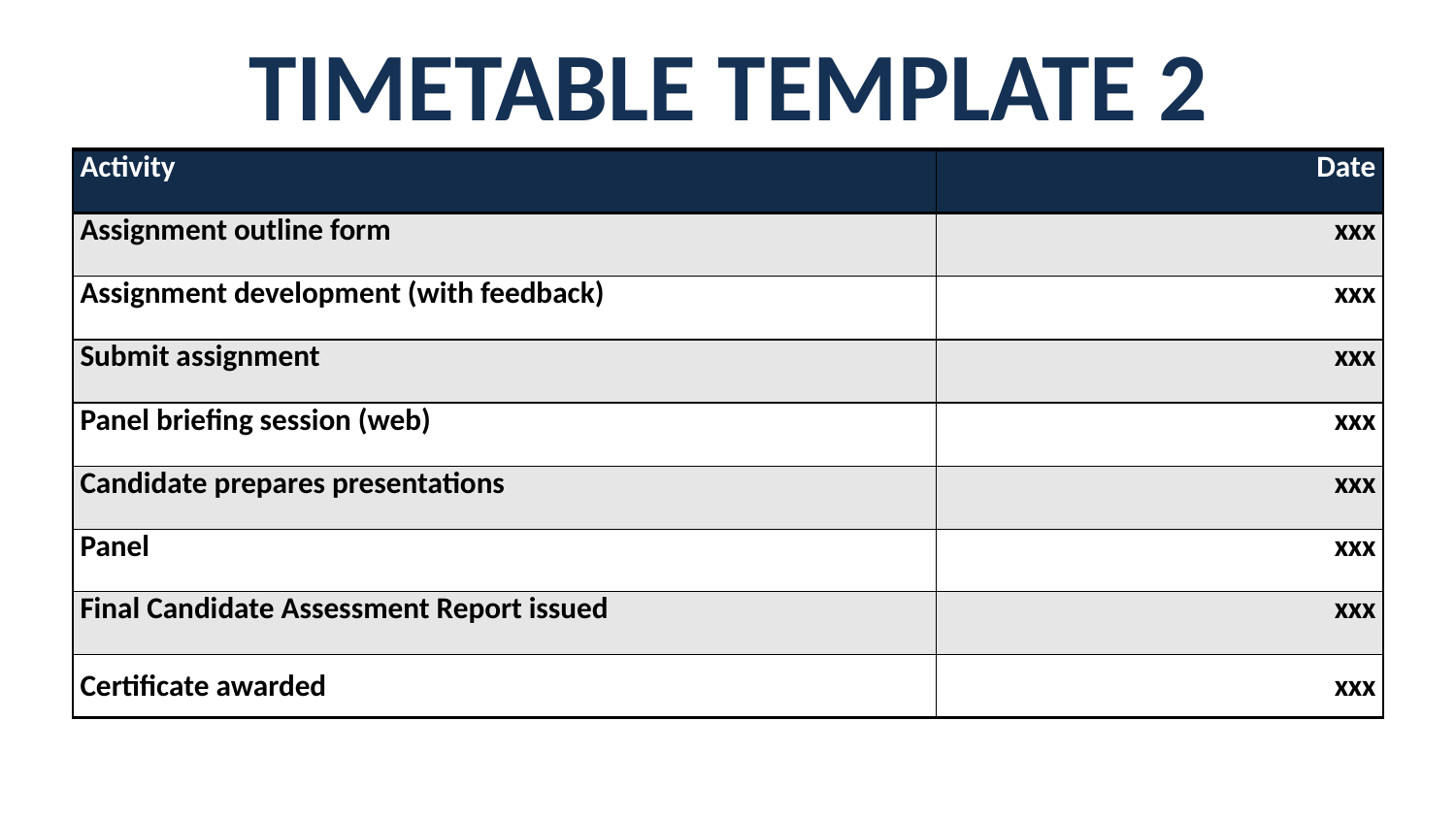

# Timetable Template 2
| Activity | Date |
| --- | --- |
| Assignment outline form | xxx |
| Assignment development (with feedback) | xxx |
| Submit assignment | xxx |
| Panel briefing session (web) | xxx |
| Candidate prepares presentations | xxx |
| Panel | xxx |
| Final Candidate Assessment Report issued | xxx |
| Certificate awarded | xxx |